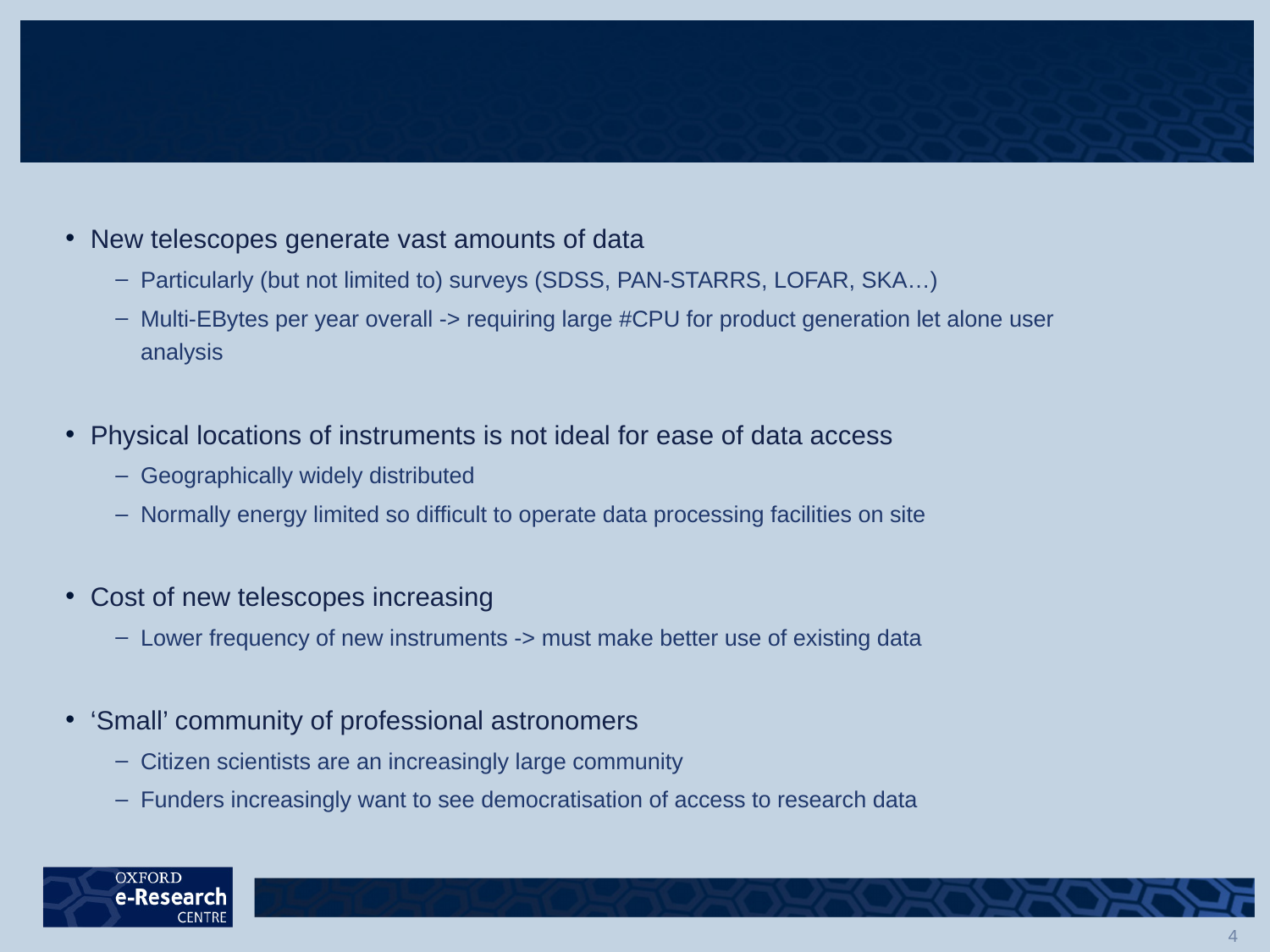

#
New telescopes generate vast amounts of data
Particularly (but not limited to) surveys (SDSS, PAN-STARRS, LOFAR, SKA…)
Multi-EBytes per year overall -> requiring large #CPU for product generation let alone user analysis

Physical locations of instruments is not ideal for ease of data access
Geographically widely distributed
Normally energy limited so difficult to operate data processing facilities on site

Cost of new telescopes increasing
Lower frequency of new instruments -> must make better use of existing data

‘Small’ community of professional astronomers
Citizen scientists are an increasingly large community
Funders increasingly want to see democratisation of access to research data